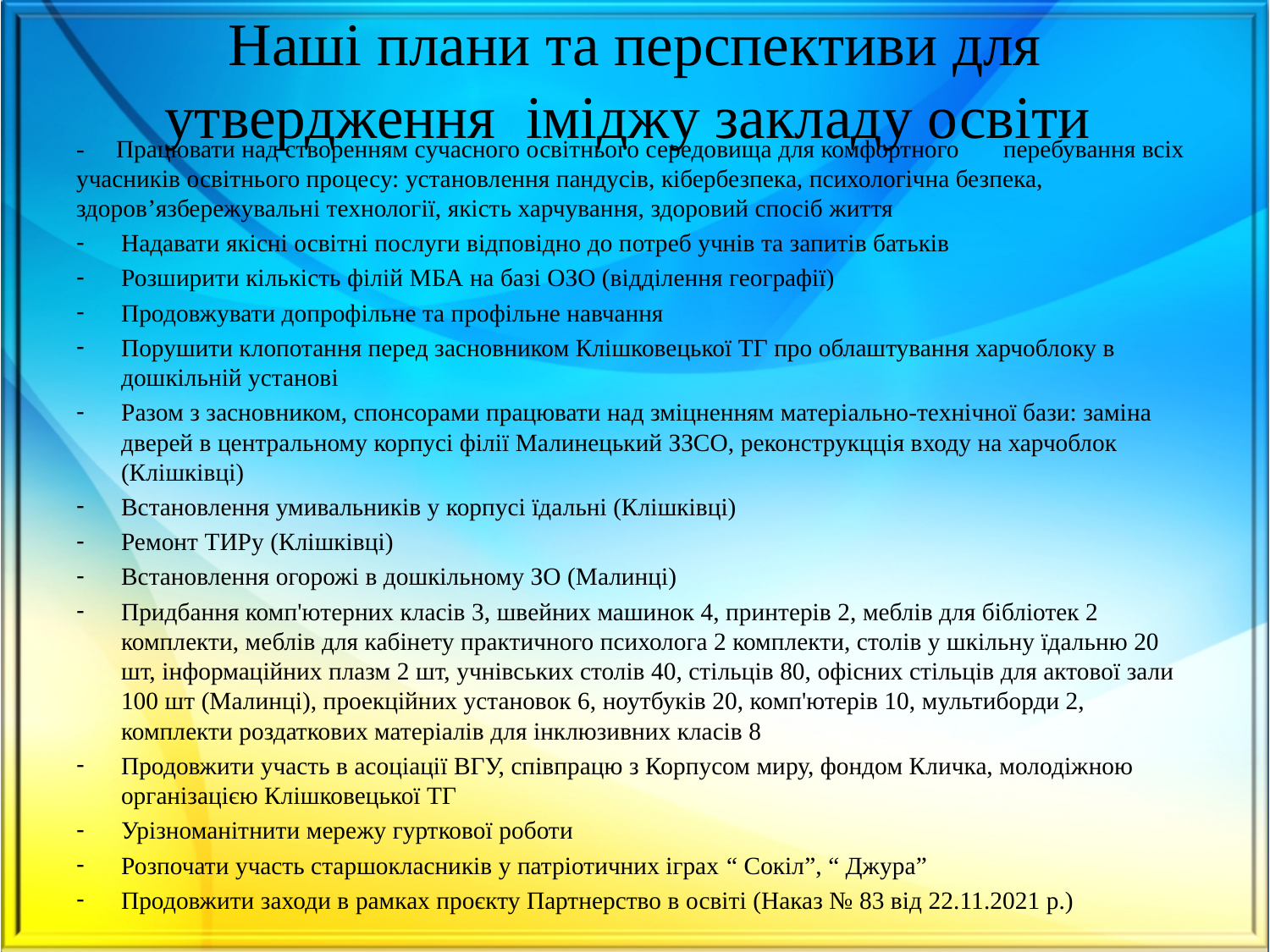

# Наші плани та перспективи для утвердження  іміджу закладу освіти
-     Працювати над створенням сучасного освітнього середовища для комфортного       перебування всіх учасників освітнього процесу: установлення пандусів, кібербезпека, психологічна безпека, здоров’язбережувальні технології, якість харчування, здоровий спосіб життя
Надавати якісні освітні послуги відповідно до потреб учнів та запитів батьків
Розширити кількість філій МБА на базі ОЗО (відділення географії)
Продовжувати допрофільне та профільне навчання
Порушити клопотання перед засновником Клішковецької ТГ про облаштування харчоблоку в дошкільній установі
Разом з засновником, спонсорами працювати над зміцненням матеріально-технічної бази: заміна дверей в центральному корпусі філії Малинецький ЗЗСО, реконструкцція входу на харчоблок (Клішківці)
Встановлення умивальників у корпусі їдальні (Клішківці)
Ремонт ТИРу (Клішківці)
Встановлення огорожі в дошкільному ЗО (Малинці)
Придбання комп'ютерних класів 3, швейних машинок 4, принтерів 2, меблів для бібліотек 2 комплекти, меблів для кабінету практичного психолога 2 комплекти, столів у шкільну їдальню 20 шт, інформаційних плазм 2 шт, учнівських столів 40, стільців 80, офісних стільців для актової зали 100 шт (Малинці), проекційних установок 6, ноутбуків 20, комп'ютерів 10, мультиборди 2, комплекти роздаткових матеріалів для інклюзивних класів 8
Продовжити участь в асоціації ВГУ, співпрацю з Корпусом миру, фондом Кличка, молодіжною організацією Клішковецької ТГ
Урізноманітнити мережу гурткової роботи
Розпочати участь старшокласників у патріотичних іграх “ Сокіл”, “ Джура”
Продовжити заходи в рамках проєкту Партнерство в освіті (Наказ № 83 від 22.11.2021 р.)